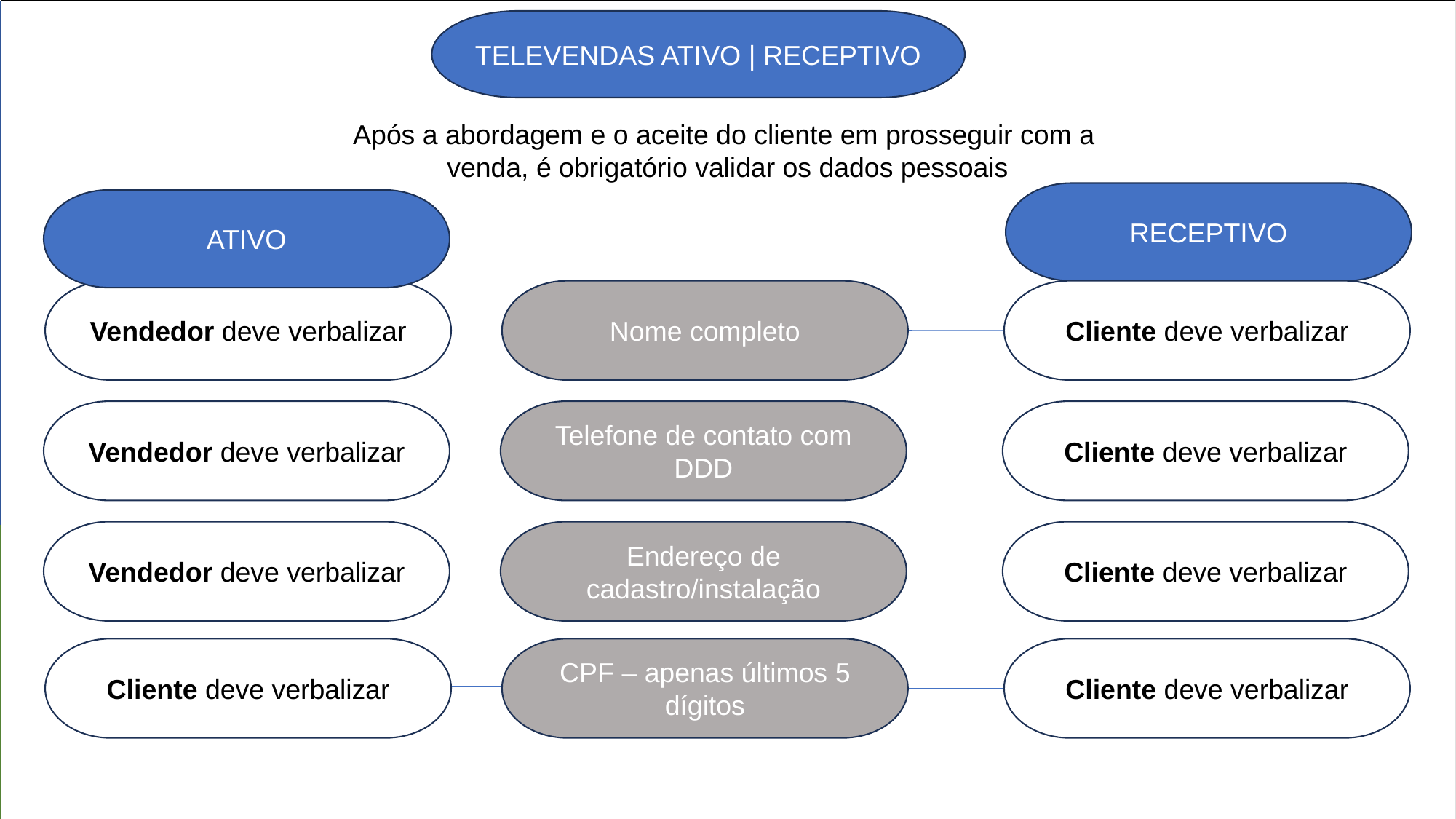

TELEVENDAS ATIVO | RECEPTIVO
Após a abordagem e o aceite do cliente em prosseguir com a
venda, é obrigatório validar os dados pessoais
RECEPTIVO
ATIVO
Vendedor deve verbalizar
Nome completo
Cliente deve verbalizar
Vendedor deve verbalizar
Telefone de contato com DDD
Cliente deve verbalizar
Vendedor deve verbalizar
Endereço de cadastro/instalação
Cliente deve verbalizar
Cliente deve verbalizar
CPF – apenas últimos 5 dígitos
Cliente deve verbalizar